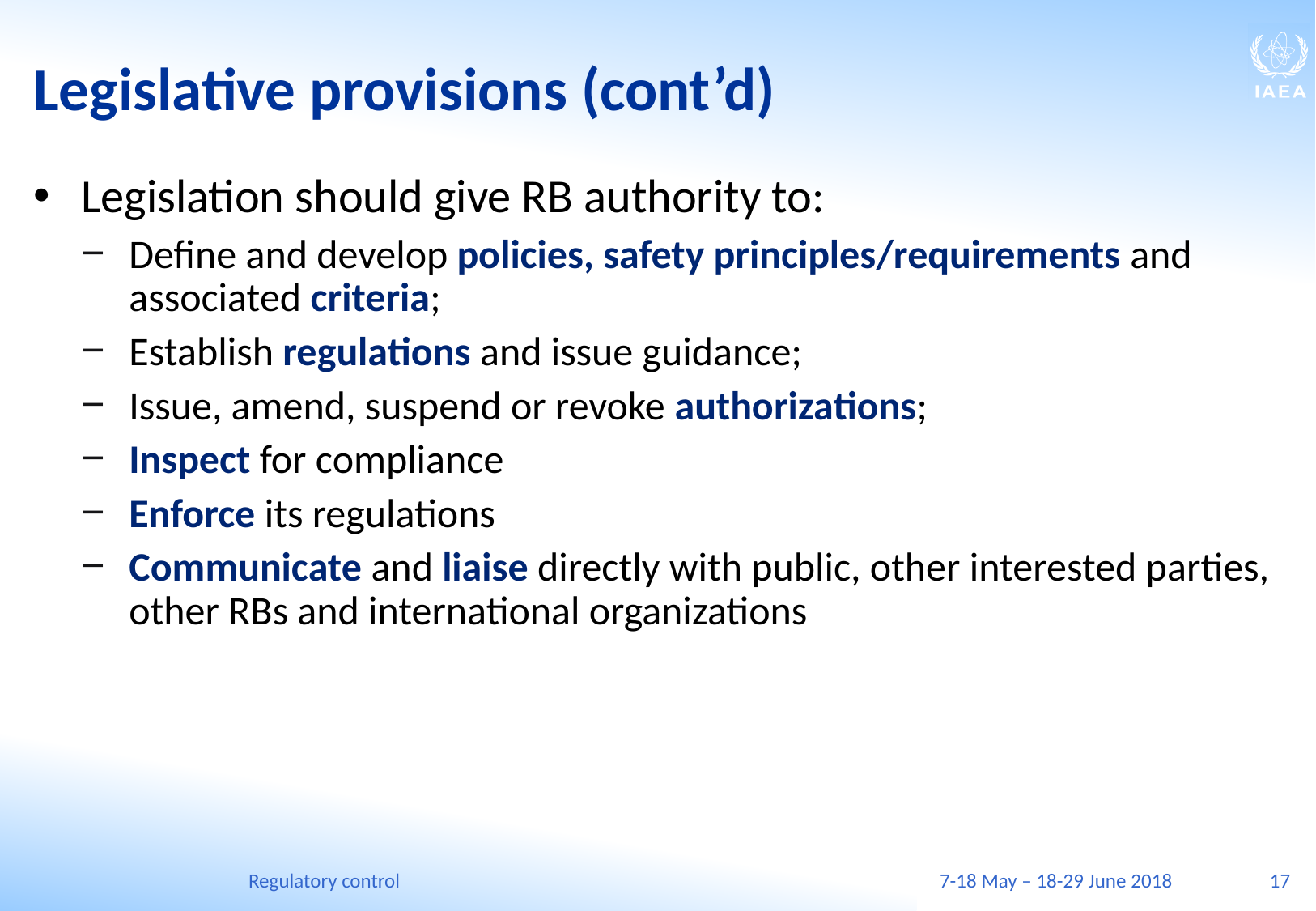

# Legislative provisions (cont’d)
Legislation should give RB authority to:
Define and develop policies, safety principles/requirements and associated criteria;
Establish regulations and issue guidance;
Issue, amend, suspend or revoke authorizations;
Inspect for compliance
Enforce its regulations
Communicate and liaise directly with public, other interested parties, other RBs and international organizations
Regulatory control
7-18 May – 18-29 June 2018
17